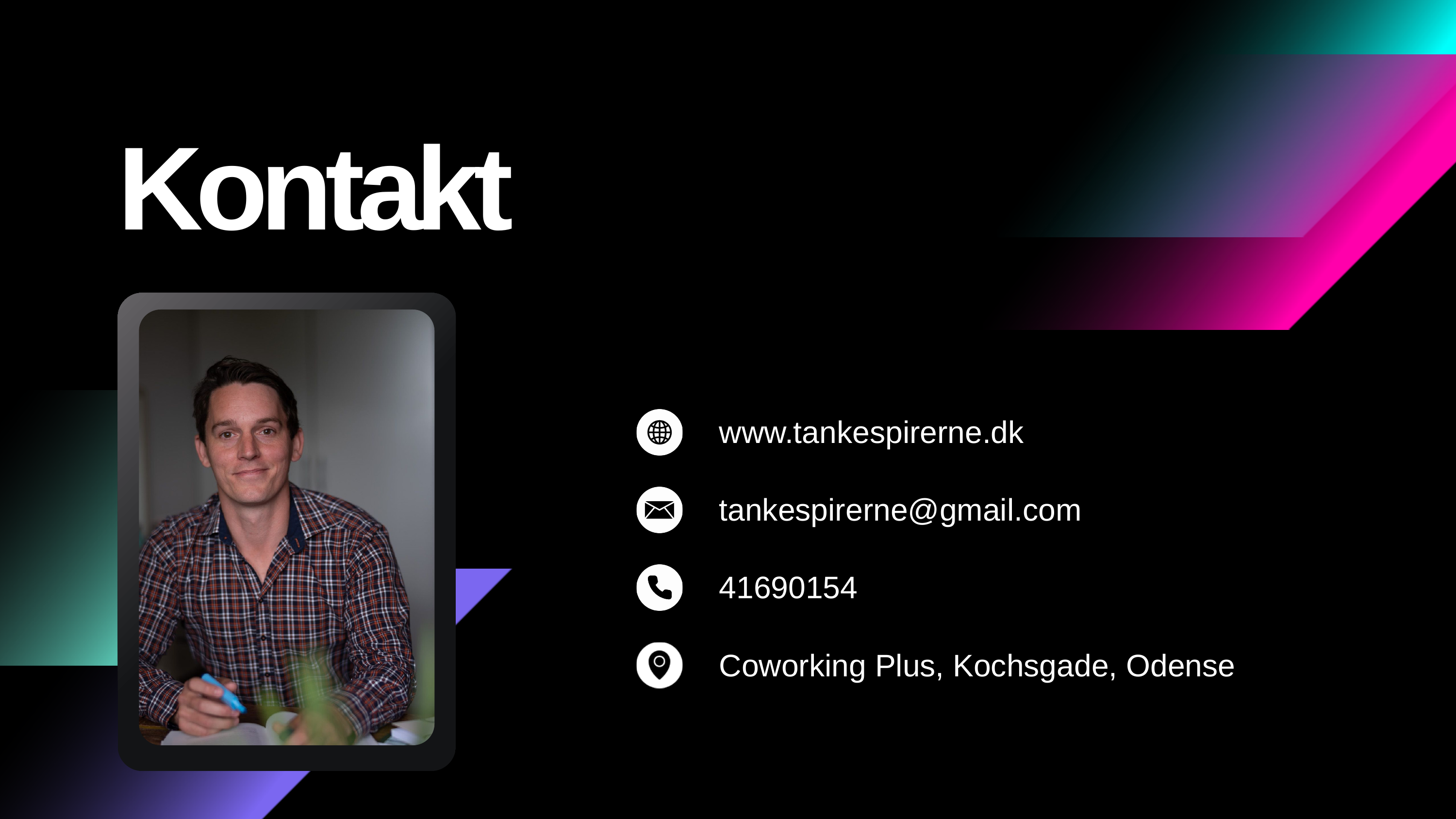

Kontakt

www.tankespirerne.dk

tankespirerne@gmail.com

41690154

Coworking Plus, Kochsgade, Odense